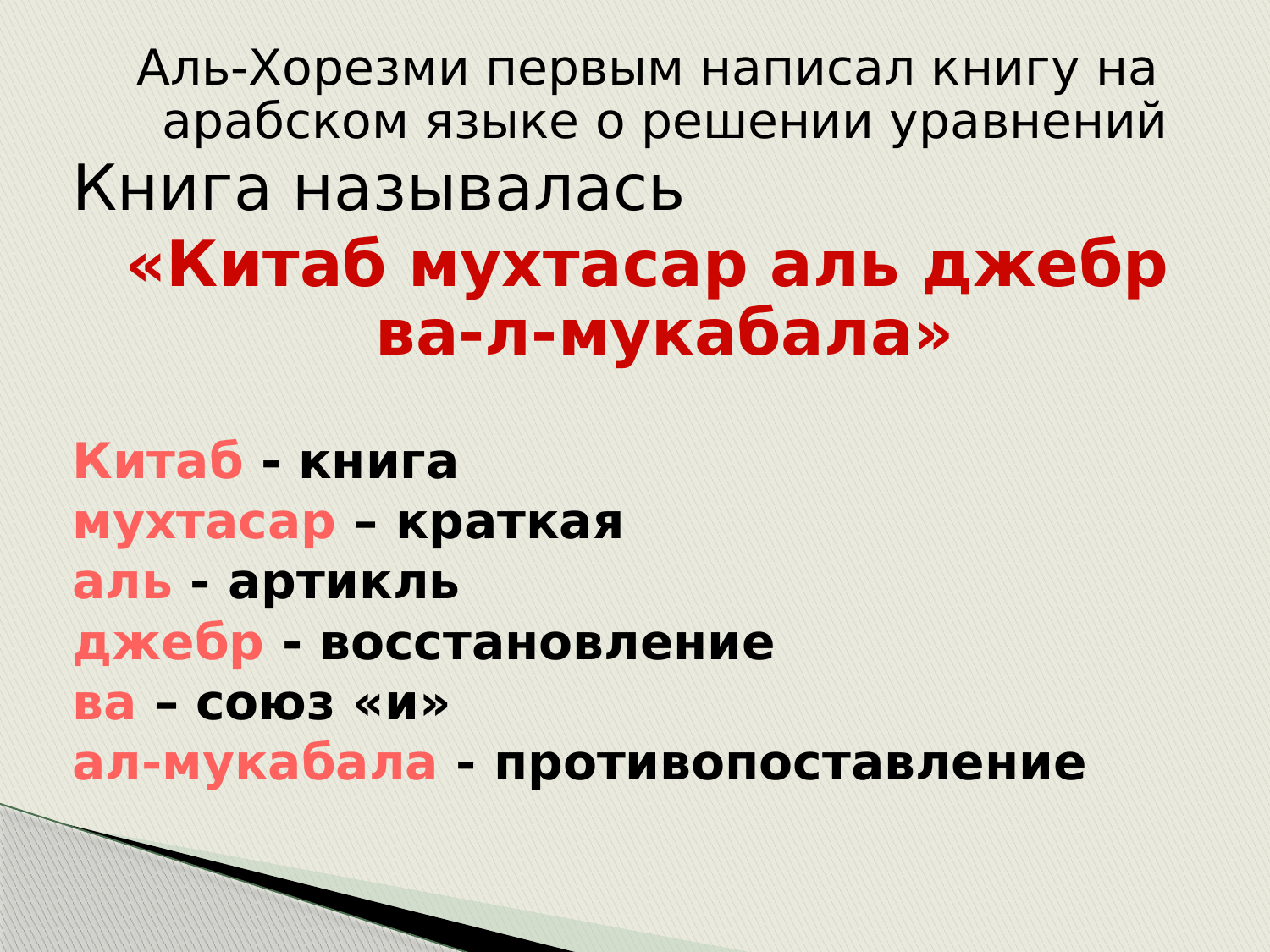

Аль-Хорезми первым написал книгу на арабском языке о решении уравнений
Книга называлась
«Китаб мухтасар аль джебр ва-л-мукабала»

Китаб - книга
мухтасар – краткая
аль - артикль
джебр - восстановление
ва – союз «и»
ал-мукабала - противопоставление